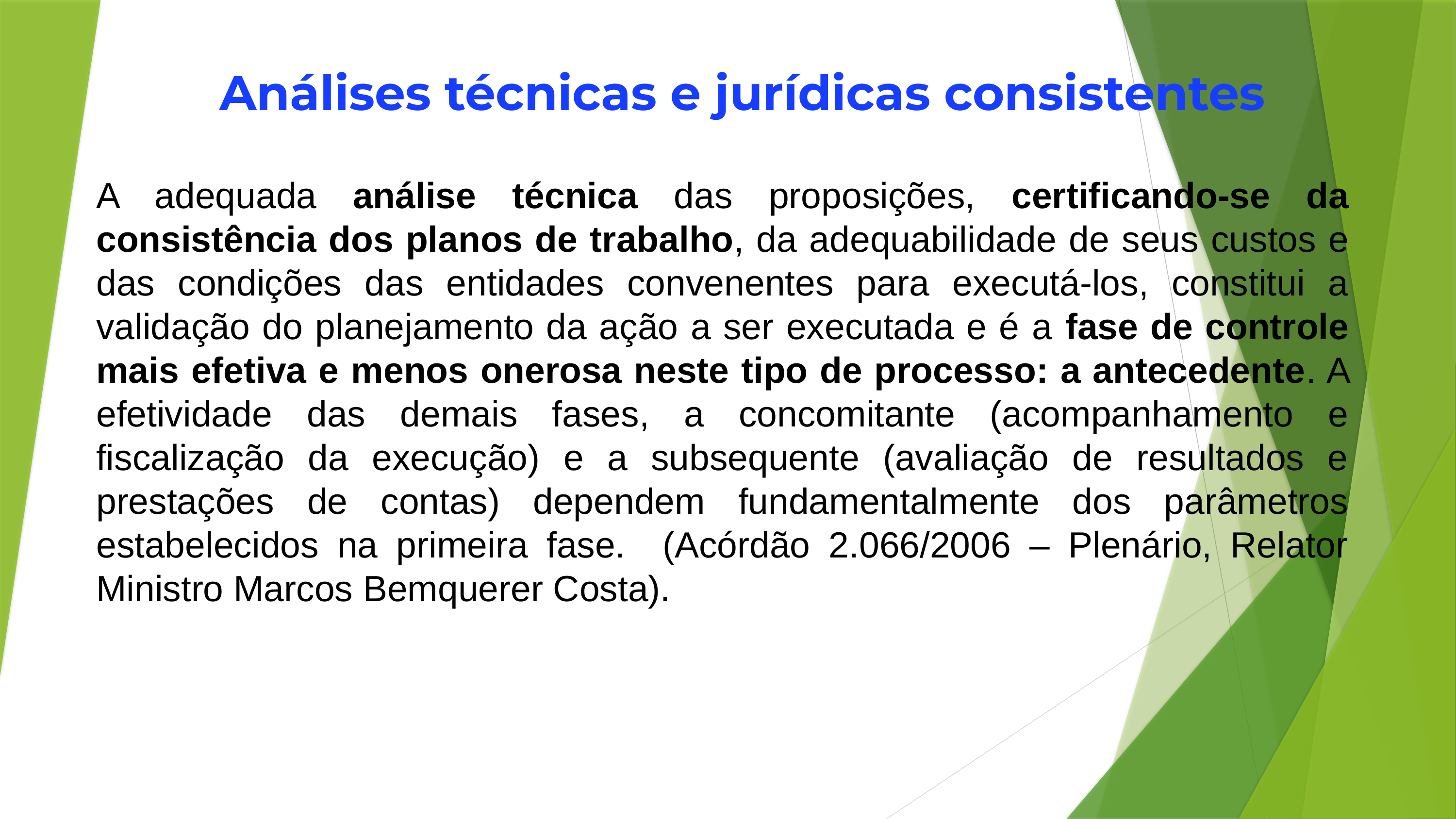

Análises técnicas e jurídicas consistentes
A adequada análise técnica das proposições, certificando-se da consistência dos planos de trabalho, da adequabilidade de seus custos e das condições das entidades convenentes para executá-los, constitui a validação do planejamento da ação a ser executada e é a fase de controle mais efetiva e menos onerosa neste tipo de processo: a antecedente. A efetividade das demais fases, a concomitante (acompanhamento e fiscalização da execução) e a subsequente (avaliação de resultados e prestações de contas) dependem fundamentalmente dos parâmetros estabelecidos na primeira fase.  (Acórdão 2.066/2006 – Plenário, Relator Ministro Marcos Bemquerer Costa).